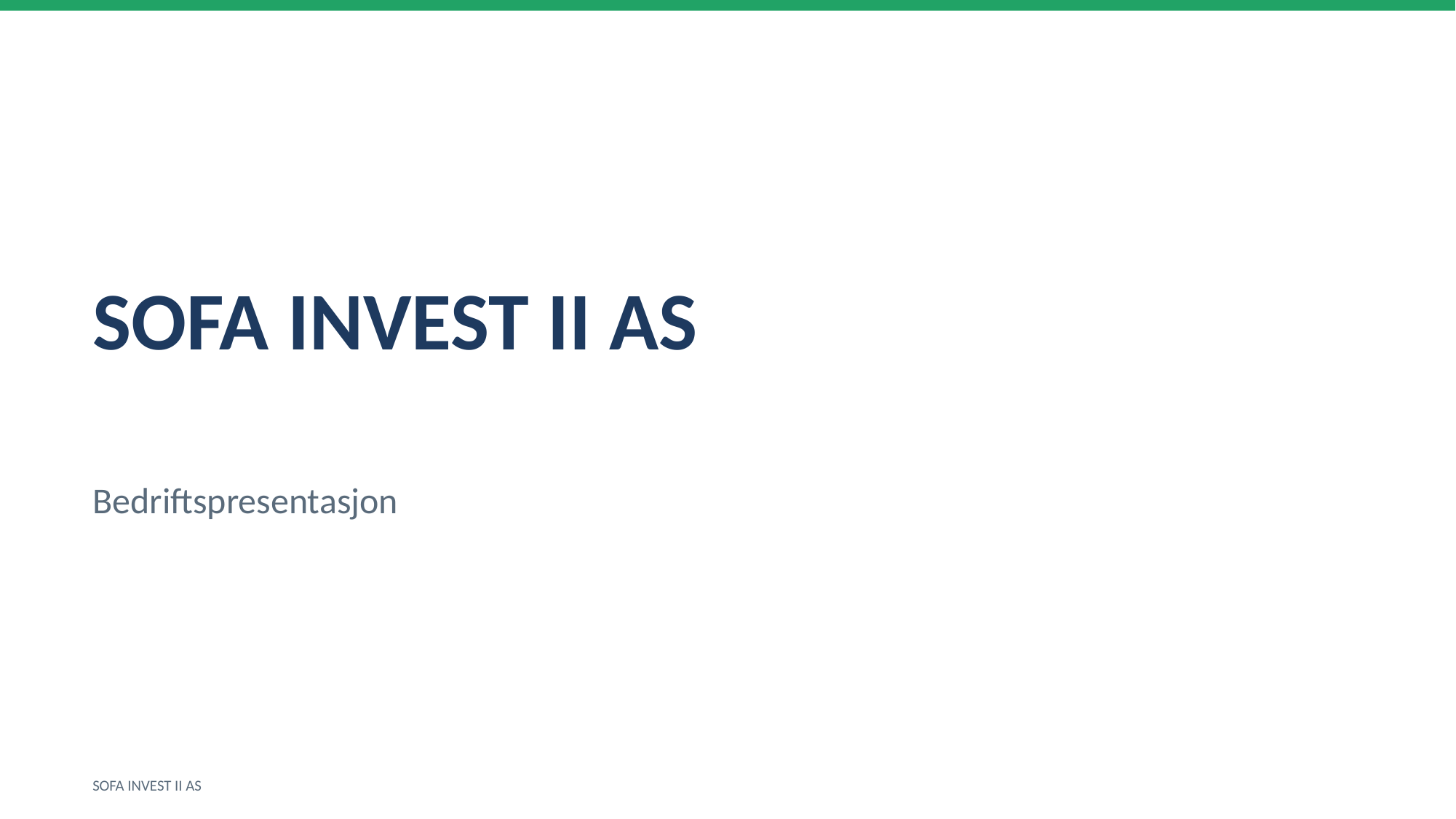

SOFA INVEST II AS
Bedriftspresentasjon
SOFA INVEST II AS